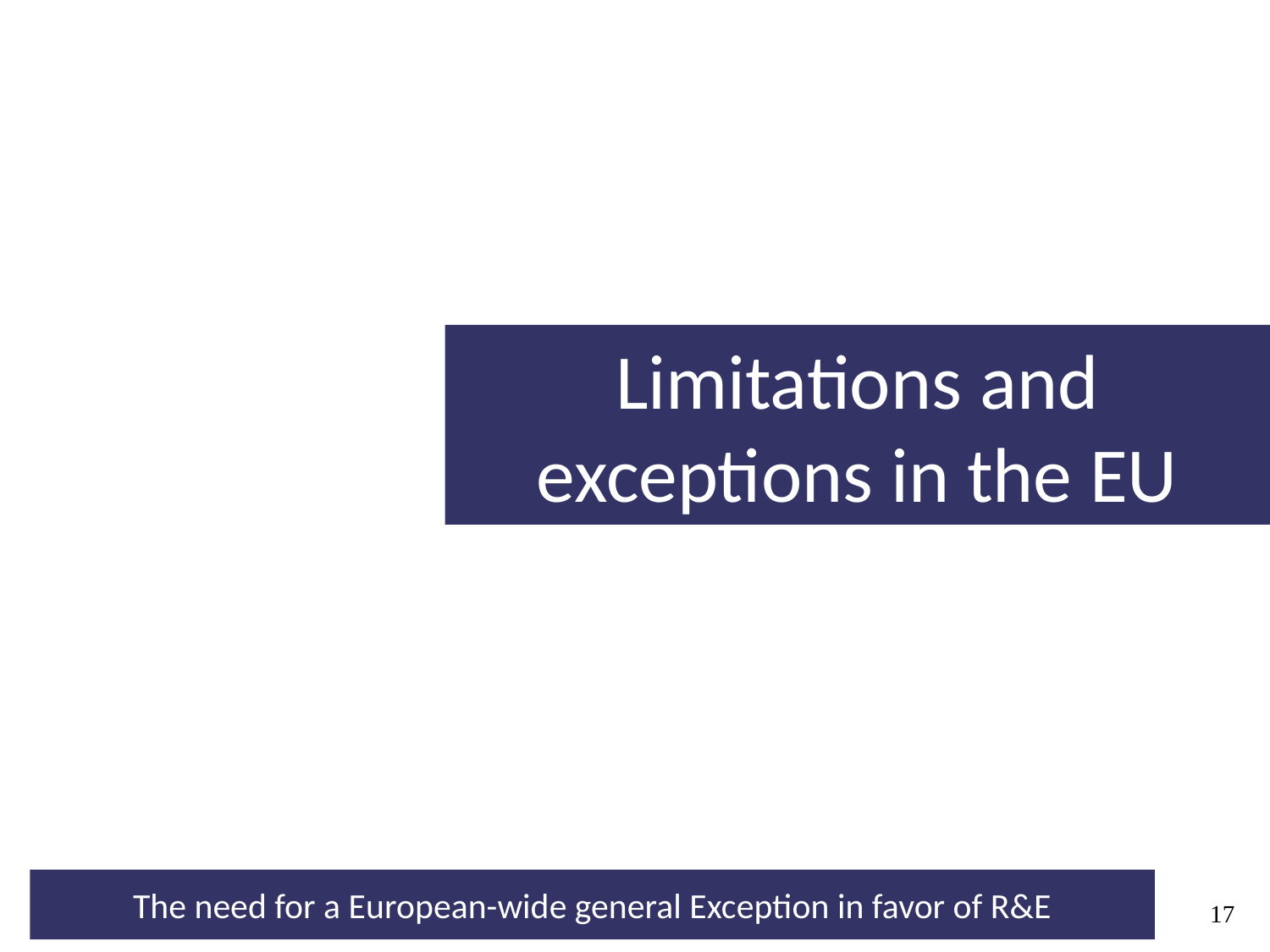

Limitations and exceptions in the EU

17